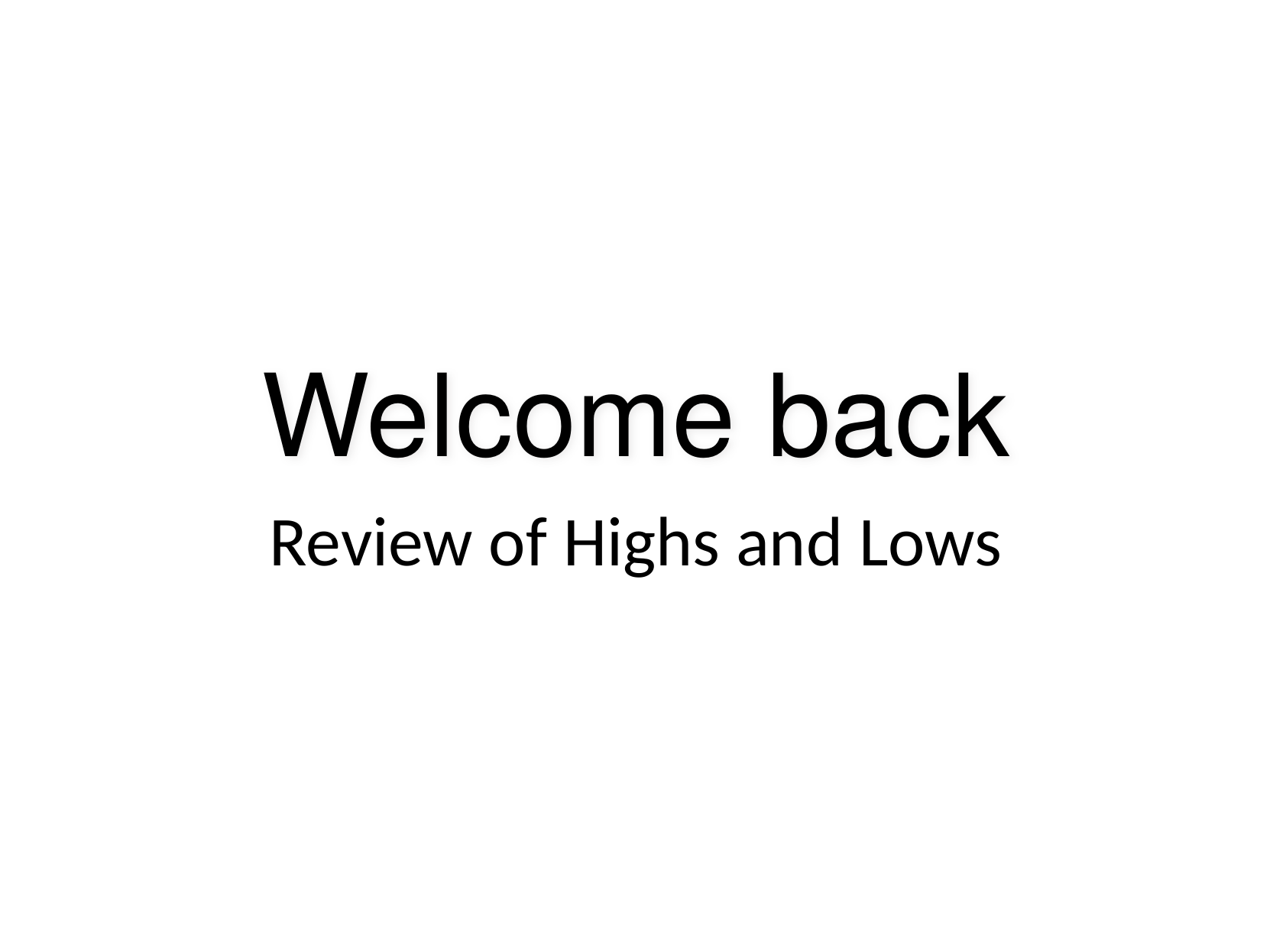

# Welcome back
Review of Highs and Lows